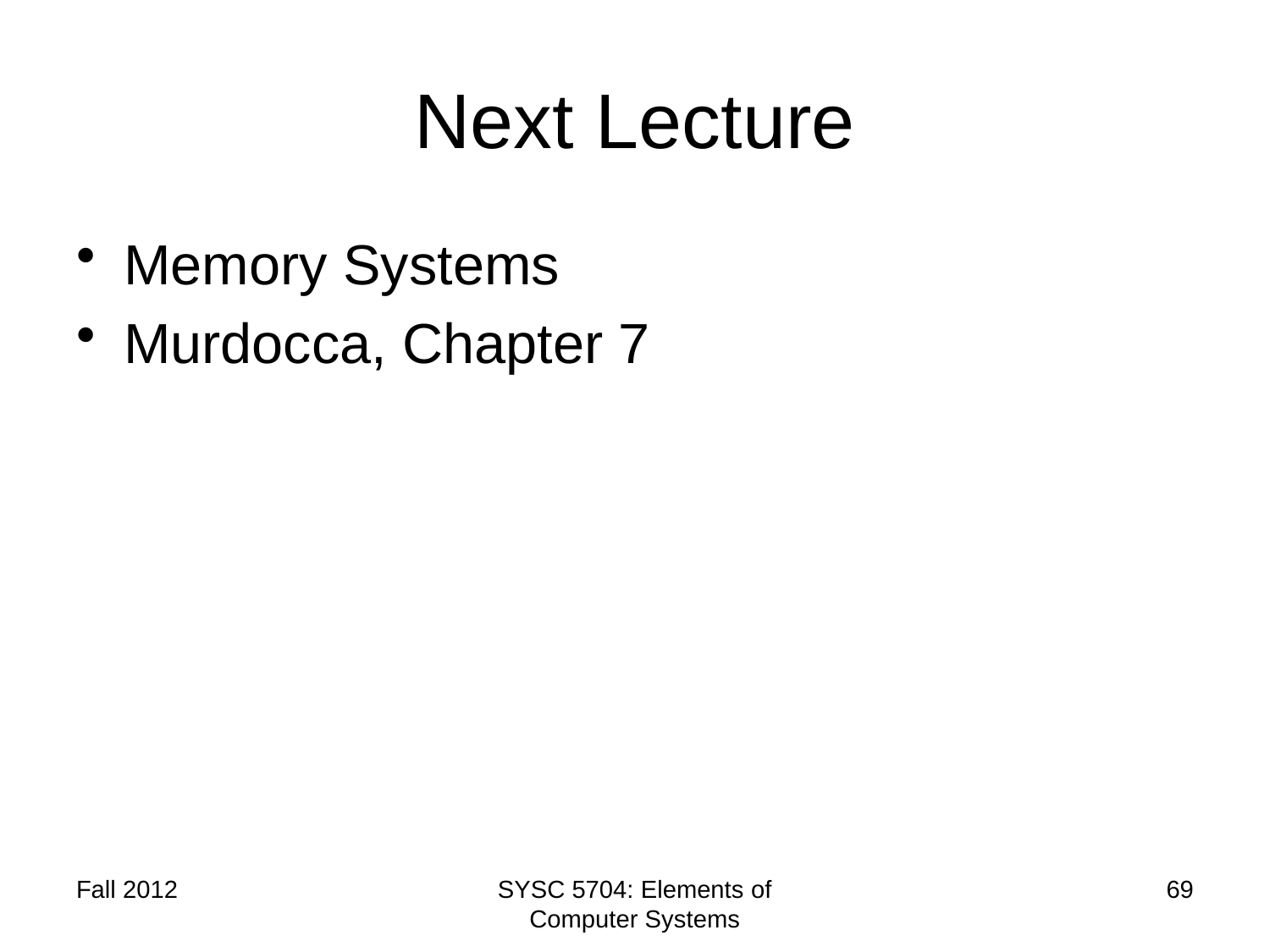

# Next Lecture
Memory Systems
Murdocca, Chapter 7
Fall 2012
SYSC 5704: Elements of Computer Systems
69